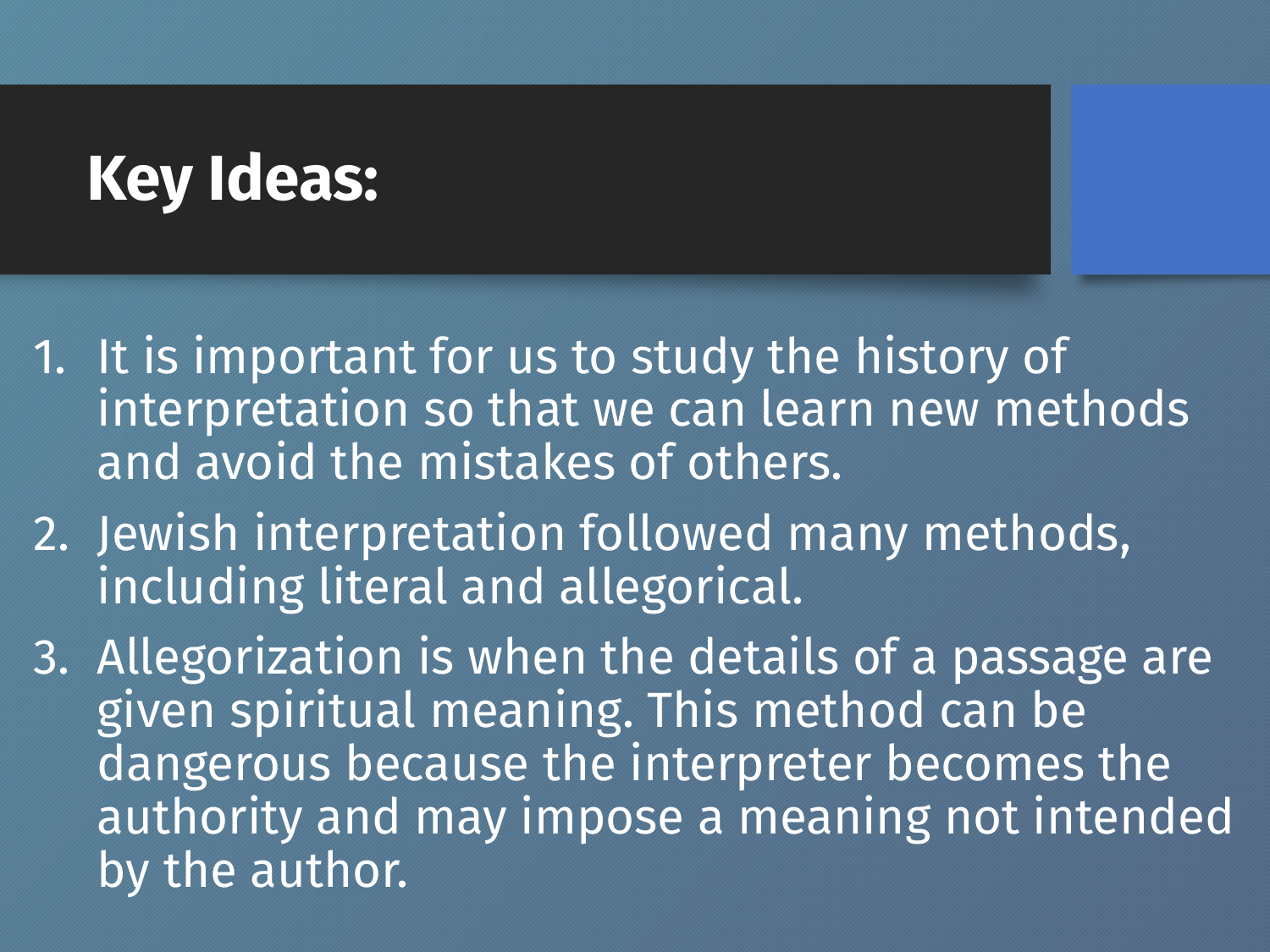

# Key Ideas:
It is important for us to study the history of interpretation so that we can learn new methods and avoid the mistakes of others.
Jewish interpretation followed many methods, including literal and allegorical.
Allegorization is when the details of a passage are given spiritual meaning. This method can be dangerous because the interpreter becomes the authority and may impose a meaning not intended by the author.